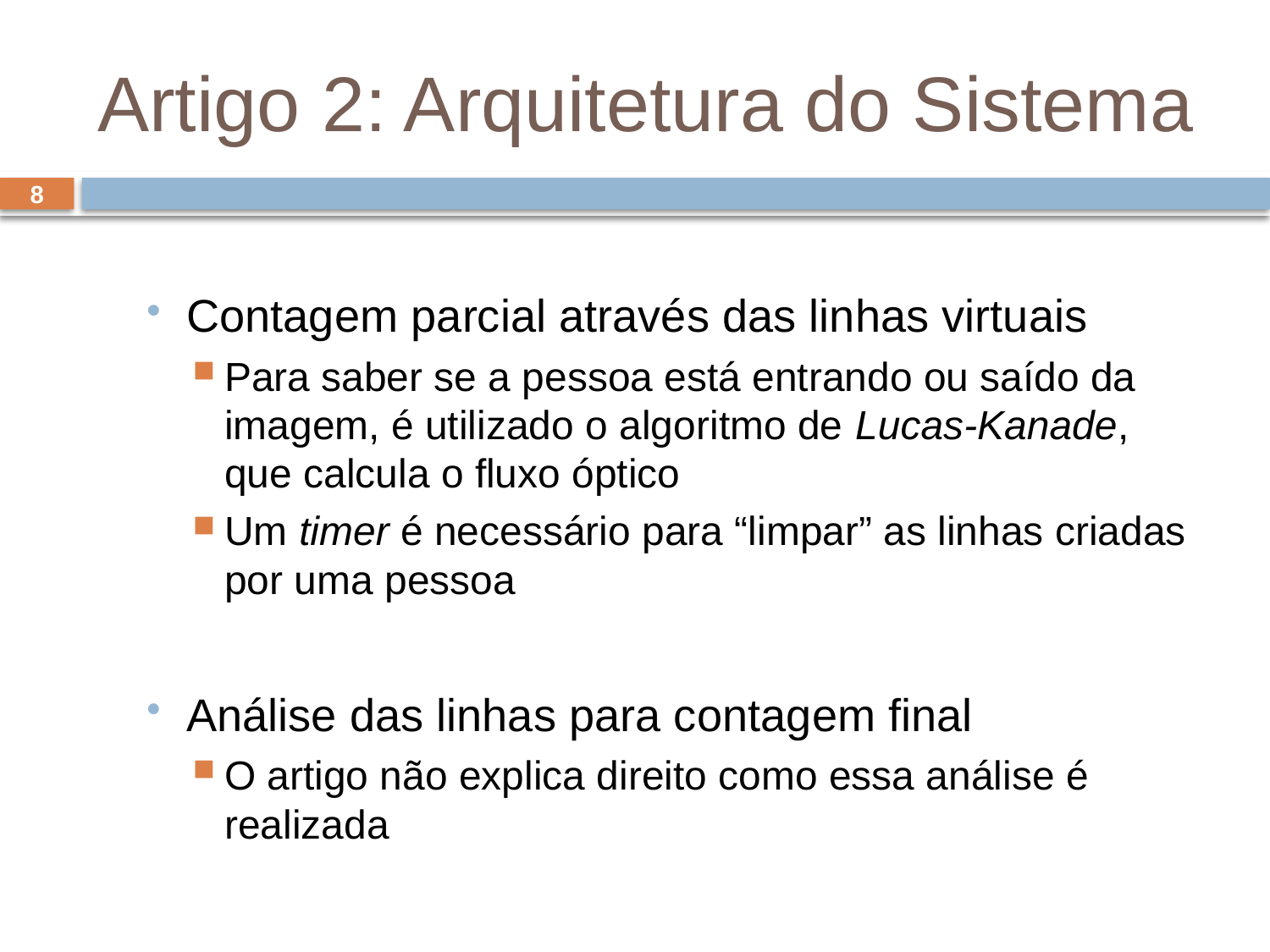

# Artigo 2: Arquitetura do Sistema
8

Contagem parcial através das linhas virtuais
Para saber se a pessoa está entrando ou saído da imagem, é utilizado o algoritmo de Lucas-Kanade, que calcula o fluxo óptico
Um timer é necessário para “limpar” as linhas criadas por uma pessoa

Análise das linhas para contagem final
O artigo não explica direito como essa análise é realizada